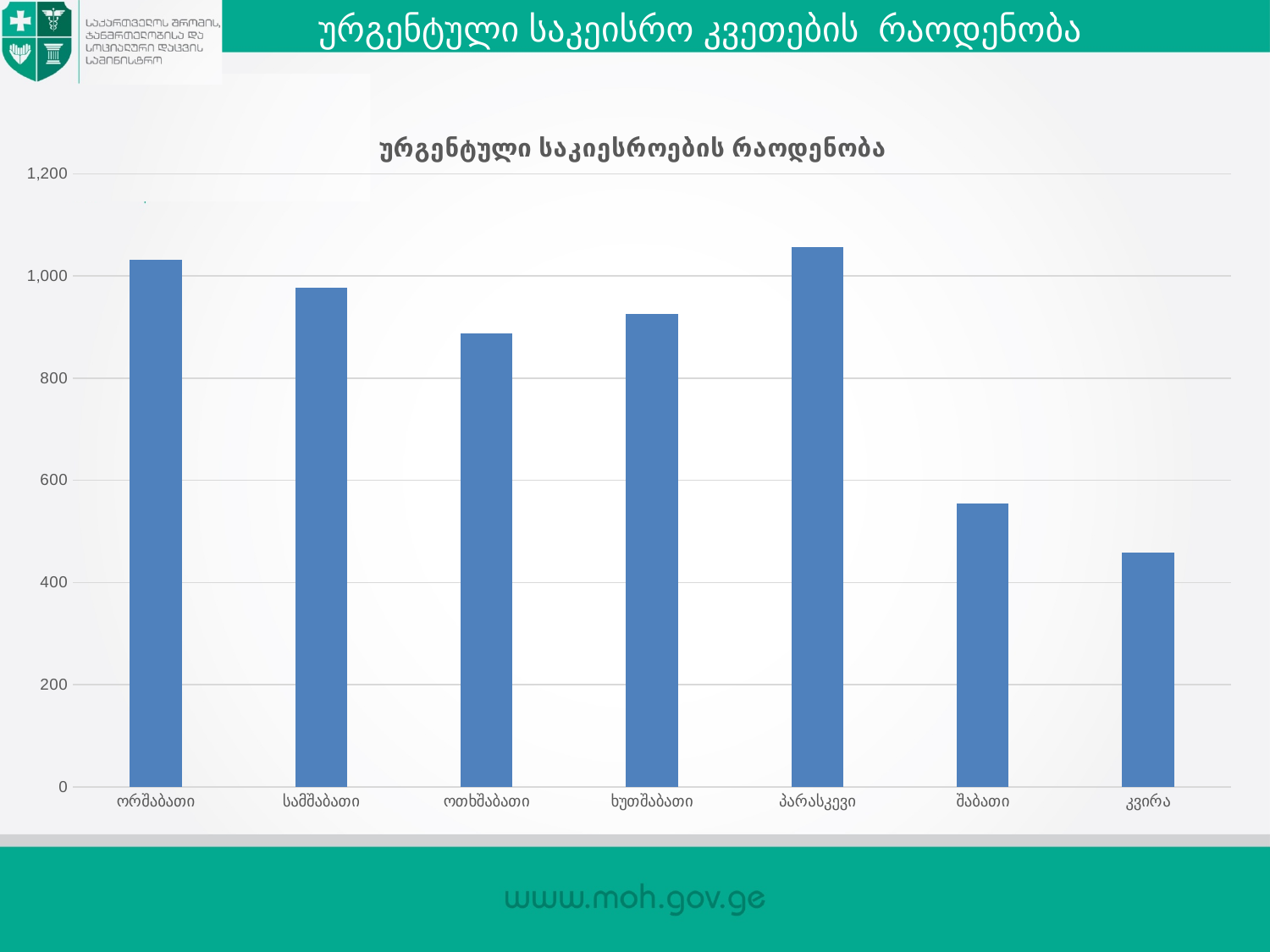

ურგენტული საკეისრო კვეთების  რაოდენობა

### Chart:

| Category | ურგენტული საკიესროების რაოდენობა |
|---|---|
| ორშაბათი | 1031.0 |
| სამშაბათი | 977.0 |
| ოთხშაბათი | 887.0 |
| ხუთშაბათი | 925.0 |
| პარასკევი | 1056.0 |
| შაბათი | 555.0 |
| კვირა | 458.0 |